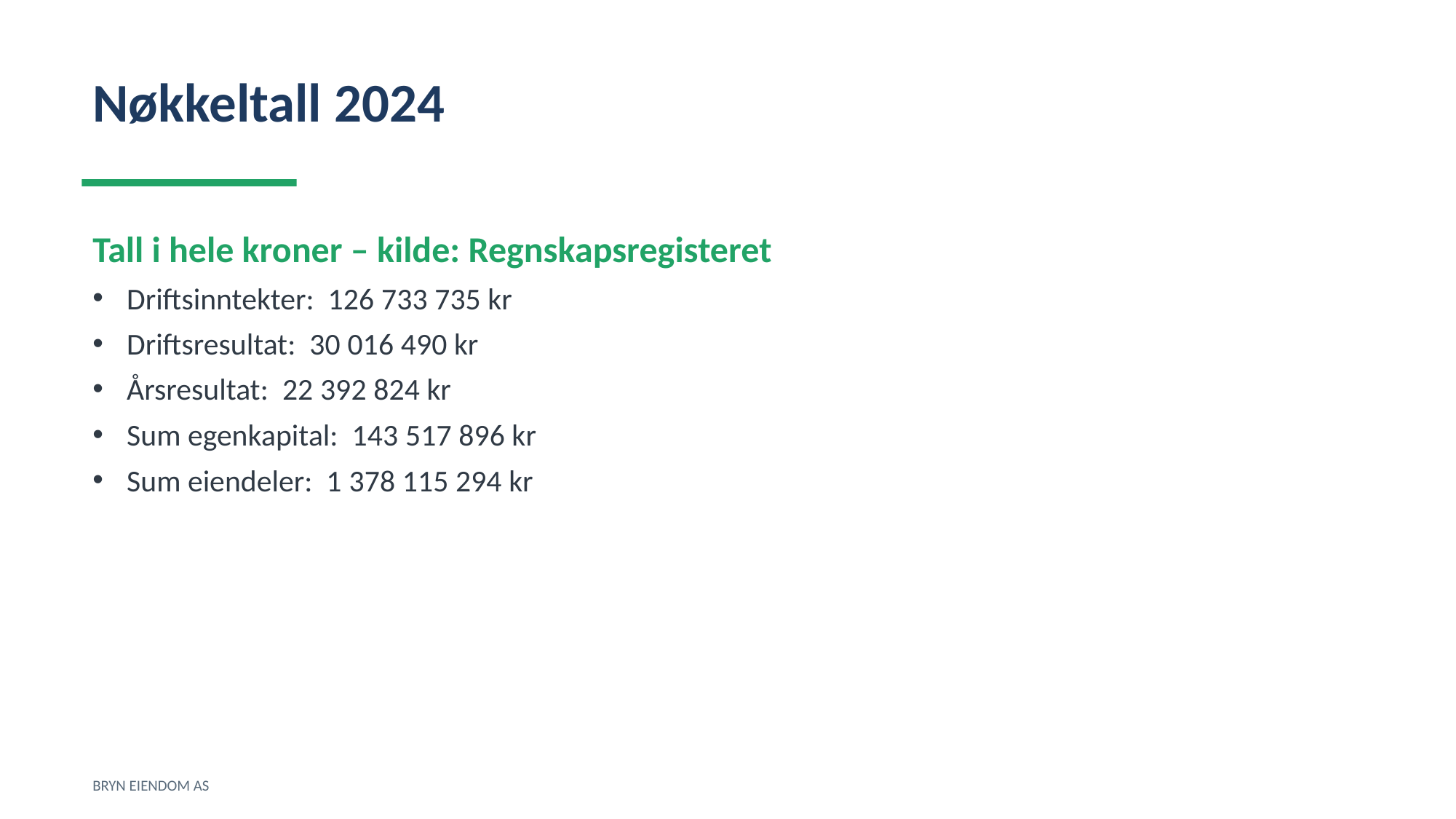

Nøkkeltall 2024

Tall i hele kroner – kilde: Regnskapsregisteret
Driftsinntekter:  126 733 735 kr
Driftsresultat:  30 016 490 kr
Årsresultat:  22 392 824 kr
Sum egenkapital:  143 517 896 kr
Sum eiendeler:  1 378 115 294 kr
BRYN EIENDOM AS